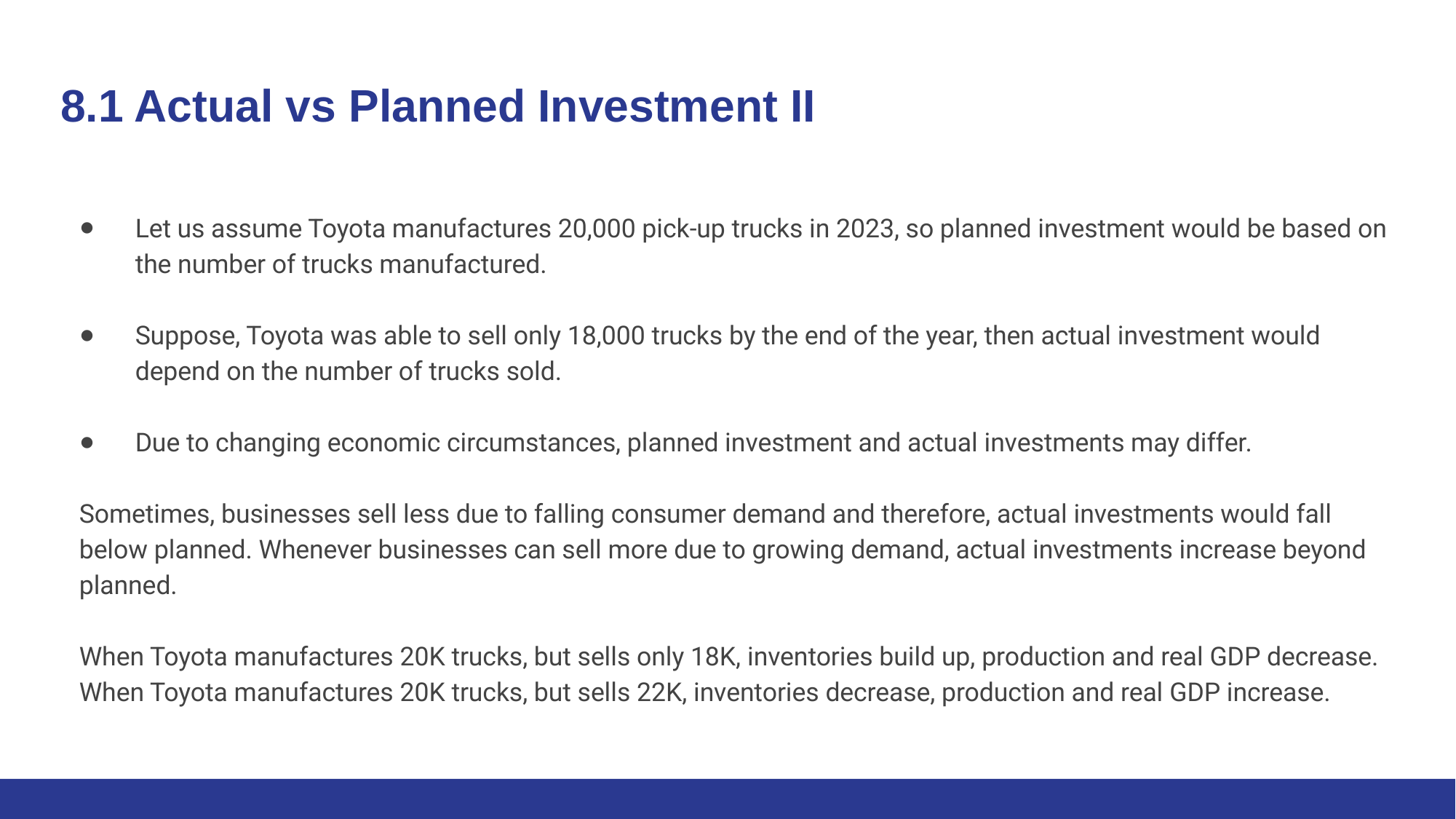

# 8.1 Actual vs Planned Investment II
Let us assume Toyota manufactures 20,000 pick-up trucks in 2023, so planned investment would be based on the number of trucks manufactured.

Suppose, Toyota was able to sell only 18,000 trucks by the end of the year, then actual investment would depend on the number of trucks sold.

Due to changing economic circumstances, planned investment and actual investments may differ.

Sometimes, businesses sell less due to falling consumer demand and therefore, actual investments would fall below planned. Whenever businesses can sell more due to growing demand, actual investments increase beyond planned.

When Toyota manufactures 20K trucks, but sells only 18K, inventories build up, production and real GDP decrease.
When Toyota manufactures 20K trucks, but sells 22K, inventories decrease, production and real GDP increase.